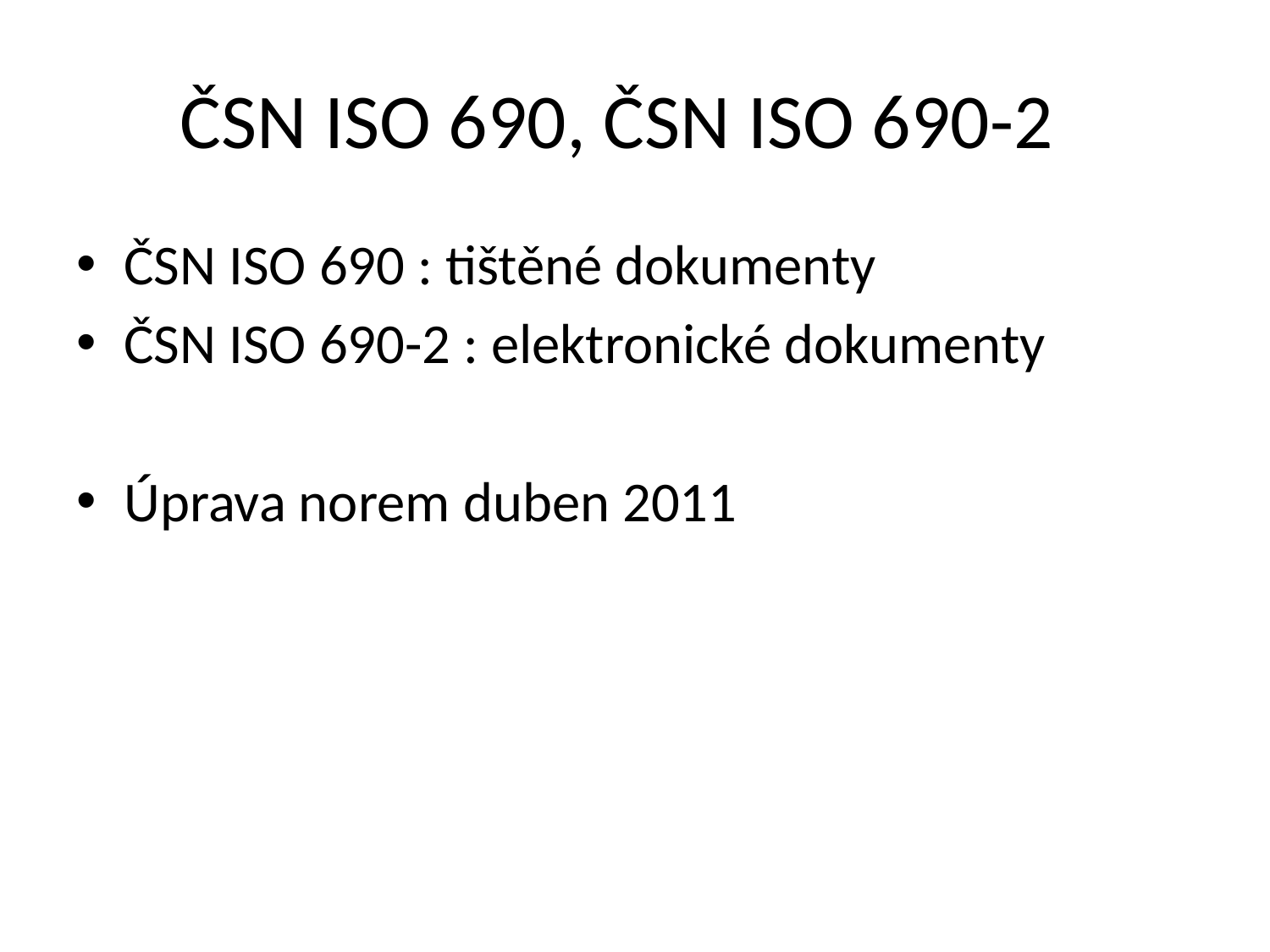

# ČSN ISO 690, ČSN ISO 690-2
ČSN ISO 690 : tištěné dokumenty
ČSN ISO 690-2 : elektronické dokumenty

Úprava norem duben 2011